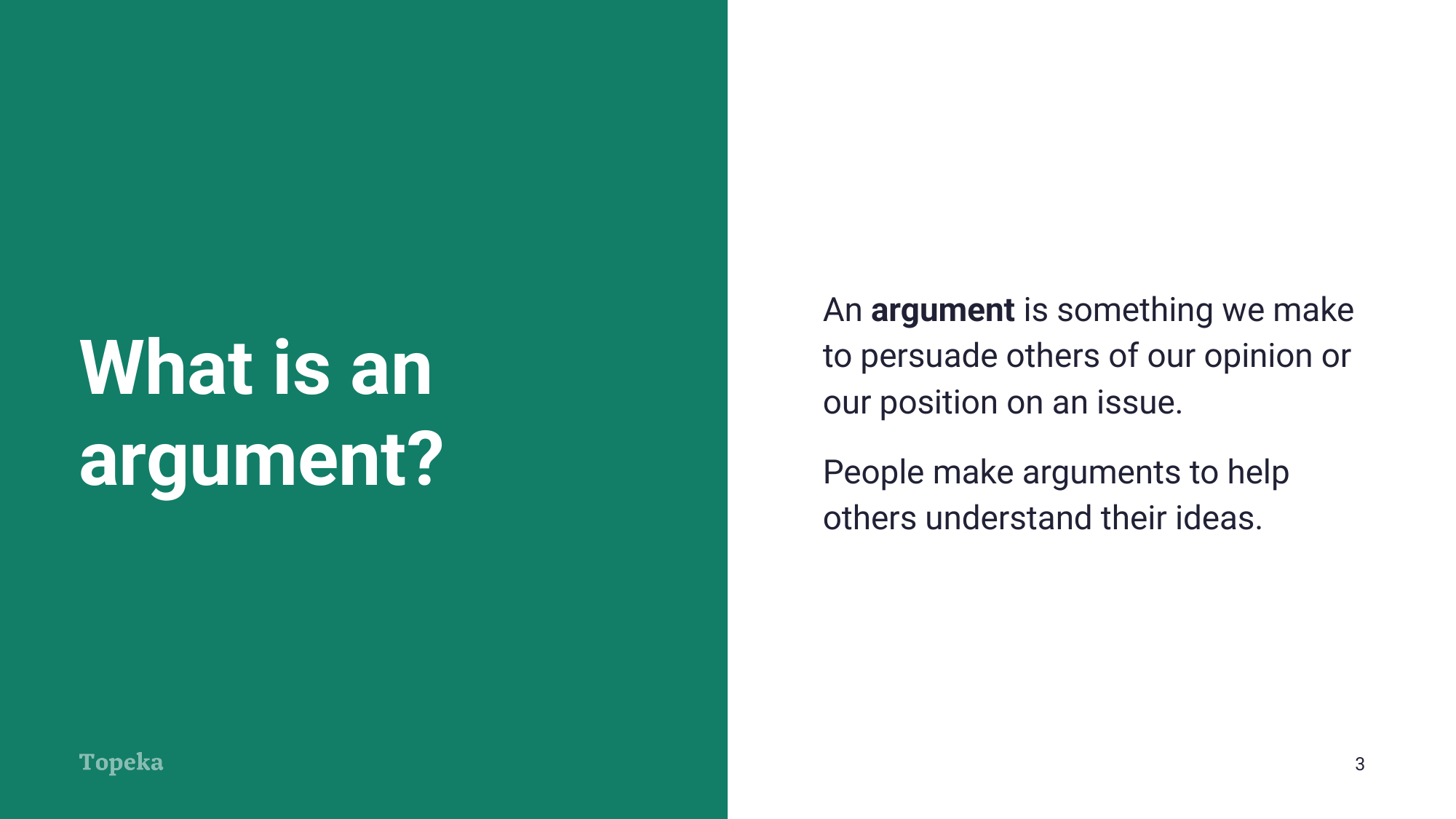

An argument is something we make to persuade others of our opinion or our position on an issue.
People make arguments to help others understand their ideas.
# What is an argument?